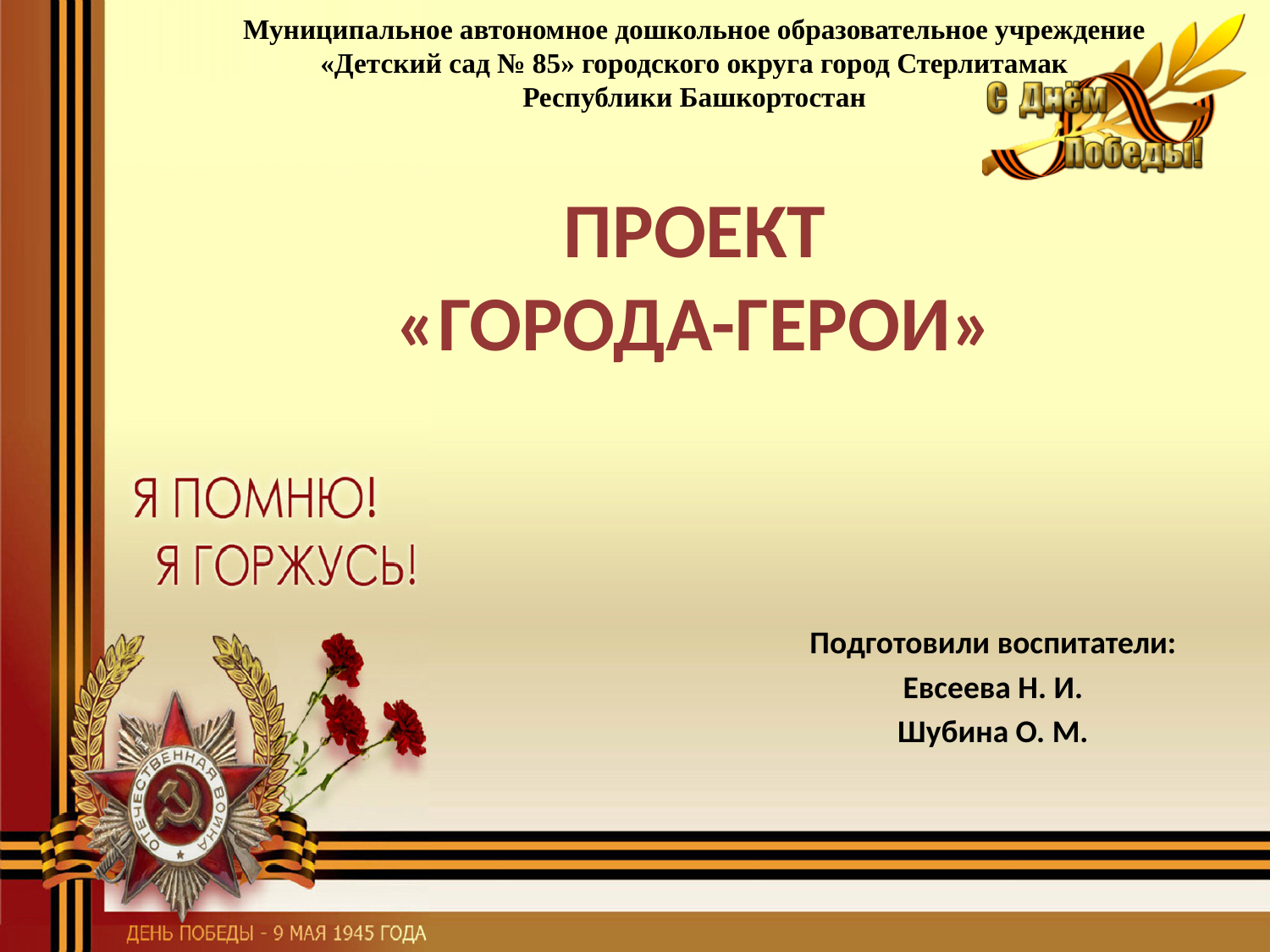

# Муниципальное автономное дошкольное образовательное учреждение «Детский сад № 85» городского округа город Стерлитамак Республики Башкортостан ПРОЕКТ «ГОРОДА-ГЕРОИ»
Подготовили воспитатели:
Евсеева Н. И.
Шубина О. М.